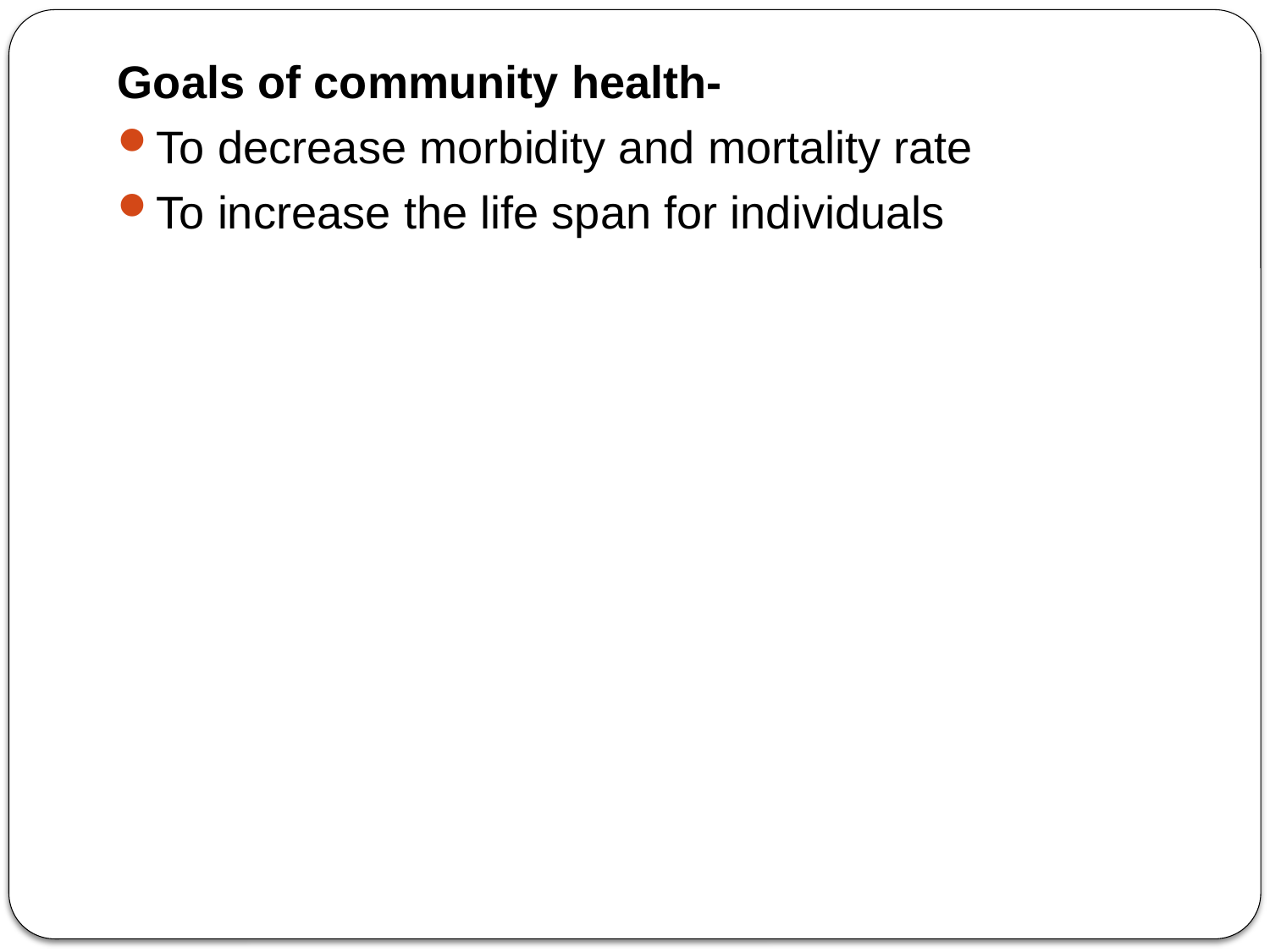

Goals of community health-
To decrease morbidity and mortality rate
To increase the life span for individuals